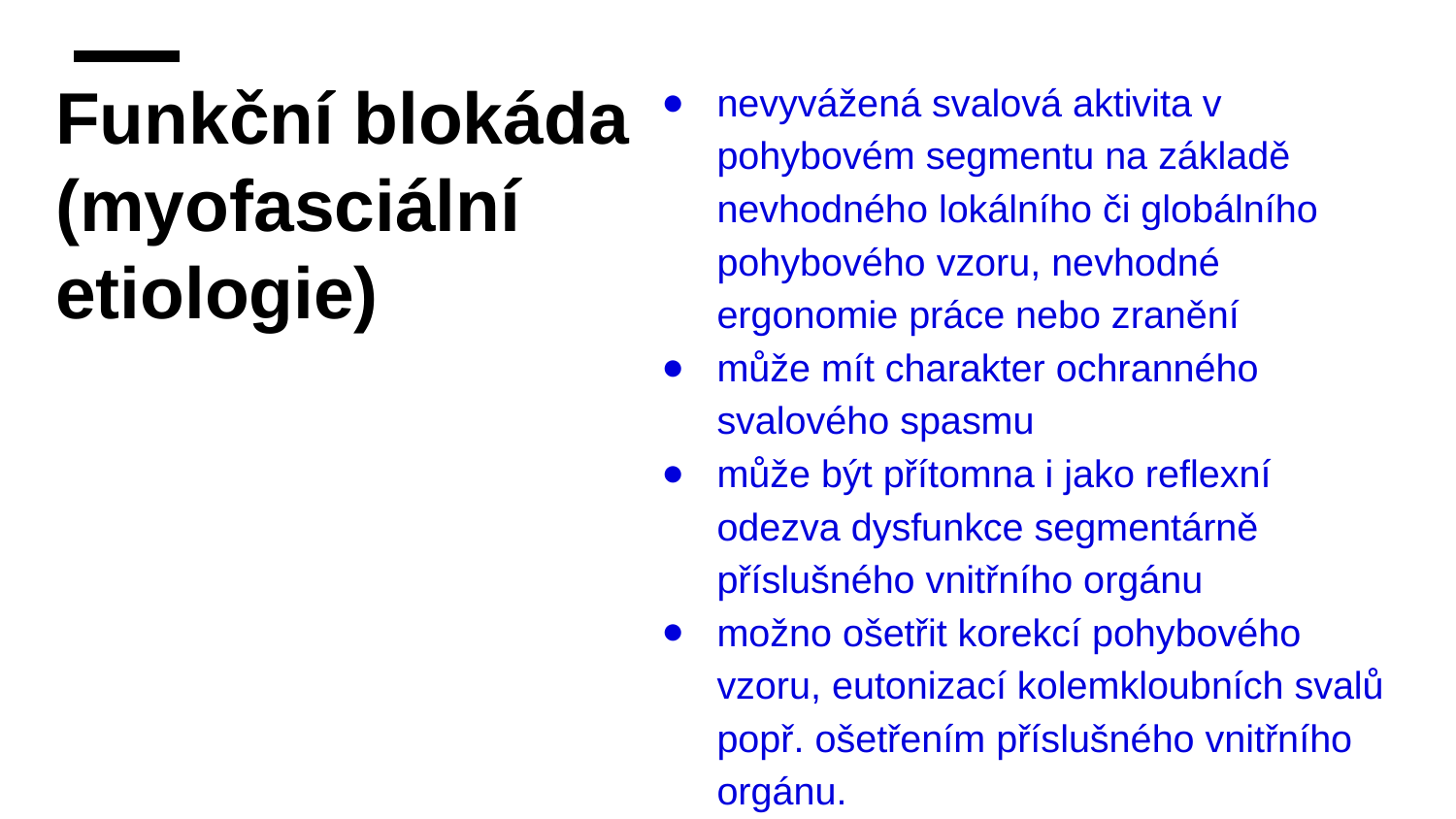

# Funkční blokáda (myofasciální etiologie)
nevyvážená svalová aktivita v pohybovém segmentu na základě nevhodného lokálního či globálního pohybového vzoru, nevhodné ergonomie práce nebo zranění
může mít charakter ochranného svalového spasmu
může být přítomna i jako reflexní odezva dysfunkce segmentárně příslušného vnitřního orgánu
možno ošetřit korekcí pohybového vzoru, eutonizací kolemkloubních svalů popř. ošetřením příslušného vnitřního orgánu.